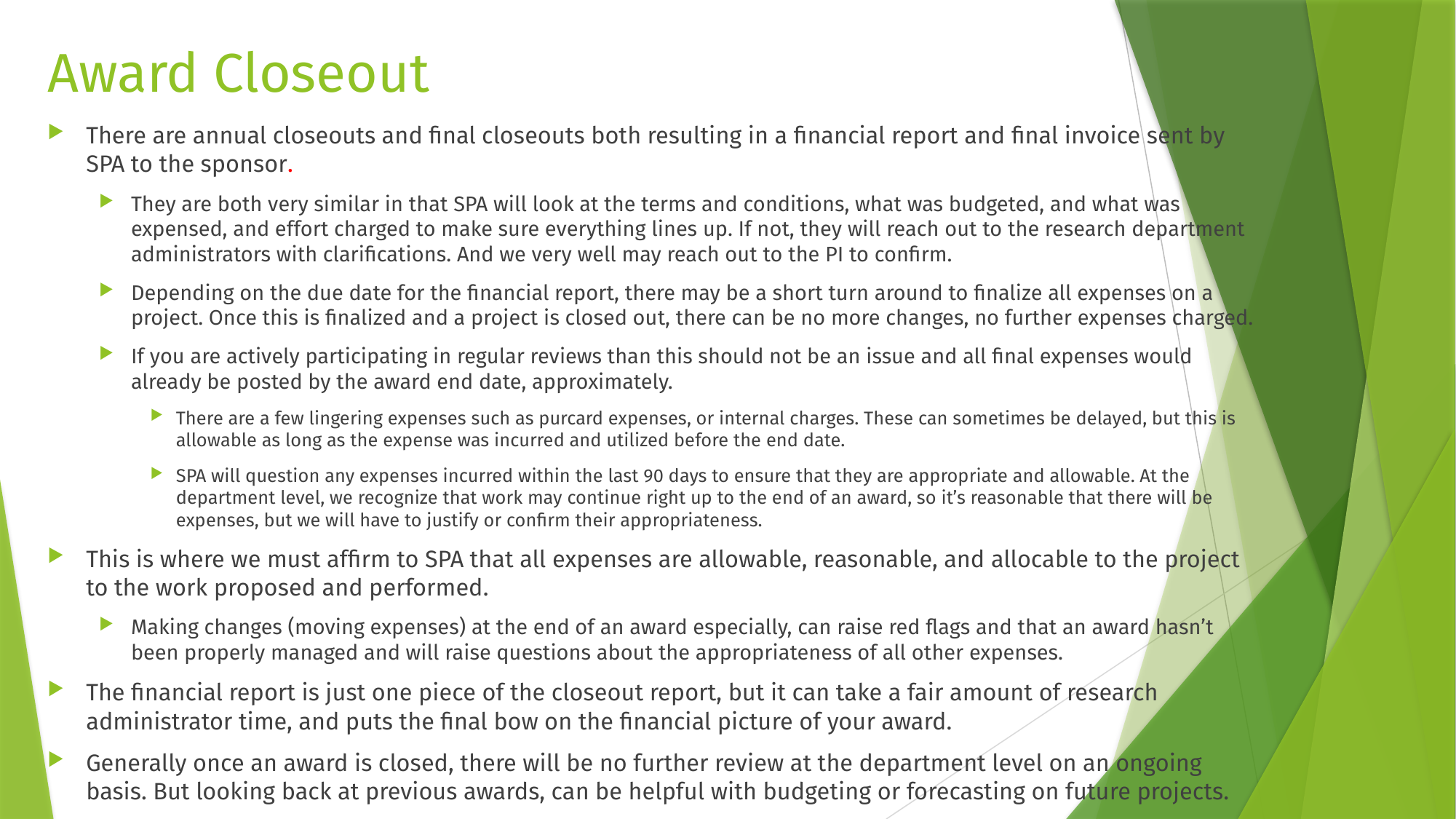

# Award Closeout
There are annual closeouts and final closeouts both resulting in a financial report and final invoice sent by SPA to the sponsor.
They are both very similar in that SPA will look at the terms and conditions, what was budgeted, and what was expensed, and effort charged to make sure everything lines up. If not, they will reach out to the research department administrators with clarifications. And we very well may reach out to the PI to confirm.
Depending on the due date for the financial report, there may be a short turn around to finalize all expenses on a project. Once this is finalized and a project is closed out, there can be no more changes, no further expenses charged.
If you are actively participating in regular reviews than this should not be an issue and all final expenses would already be posted by the award end date, approximately.
There are a few lingering expenses such as purcard expenses, or internal charges. These can sometimes be delayed, but this is allowable as long as the expense was incurred and utilized before the end date.
SPA will question any expenses incurred within the last 90 days to ensure that they are appropriate and allowable. At the department level, we recognize that work may continue right up to the end of an award, so it’s reasonable that there will be expenses, but we will have to justify or confirm their appropriateness.
This is where we must affirm to SPA that all expenses are allowable, reasonable, and allocable to the project  to the work proposed and performed.
Making changes (moving expenses) at the end of an award especially, can raise red flags and that an award hasn’t been properly managed and will raise questions about the appropriateness of all other expenses.
The financial report is just one piece of the closeout report, but it can take a fair amount of research administrator time, and puts the final bow on the financial picture of your award.
Generally once an award is closed, there will be no further review at the department level on an ongoing basis. But looking back at previous awards, can be helpful with budgeting or forecasting on future projects.